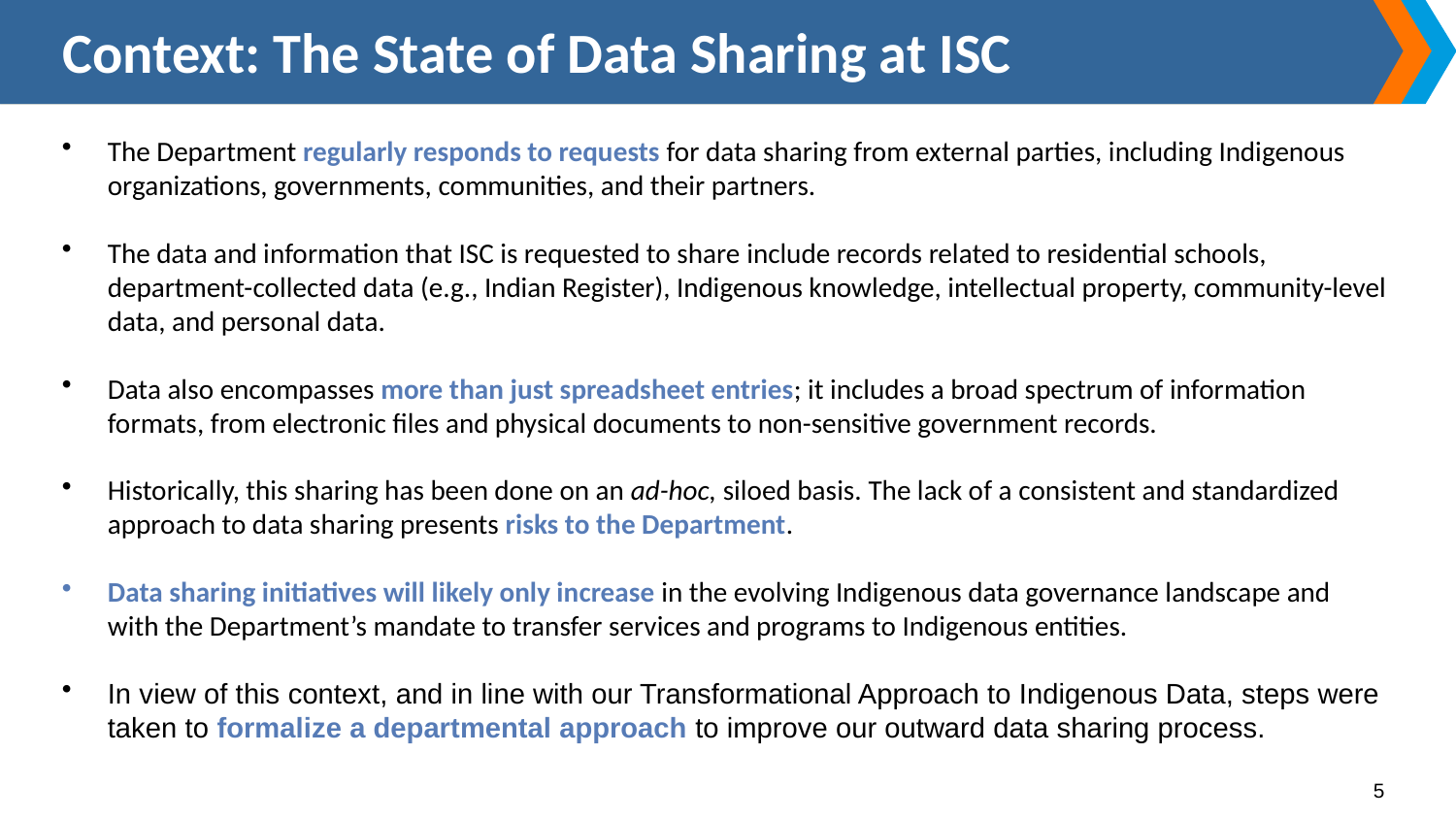

Context: The State of Data Sharing at ISC
The Department regularly responds to requests for data sharing from external parties, including Indigenous organizations, governments, communities, and their partners.

The data and information that ISC is requested to share include records related to residential schools, department-collected data (e.g., Indian Register), Indigenous knowledge, intellectual property, community-level data, and personal data.

Data also encompasses more than just spreadsheet entries; it includes a broad spectrum of information formats, from electronic files and physical documents to non-sensitive government records.

Historically, this sharing has been done on an ad-hoc, siloed basis. The lack of a consistent and standardized approach to data sharing presents risks to the Department.

Data sharing initiatives will likely only increase in the evolving Indigenous data governance landscape and    with the Department’s mandate to transfer services and programs to Indigenous entities.

In view of this context, and in line with our Transformational Approach to Indigenous Data, steps were taken to formalize a departmental approach to improve our outward data sharing process.